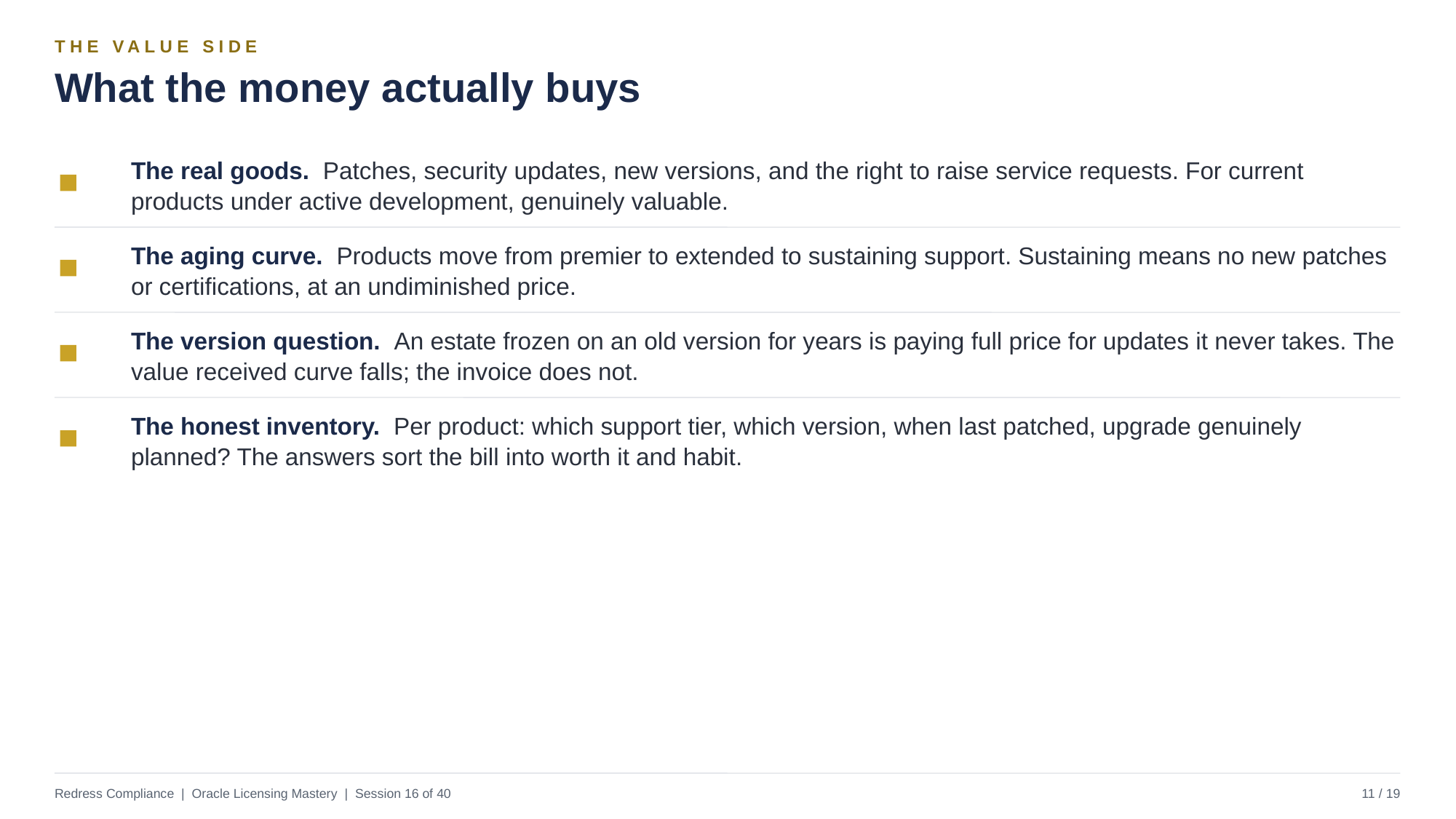

THE VALUE SIDE
What the money actually buys
The real goods.  Patches, security updates, new versions, and the right to raise service requests. For current products under active development, genuinely valuable.

The aging curve.  Products move from premier to extended to sustaining support. Sustaining means no new patches or certifications, at an undiminished price.

The version question.  An estate frozen on an old version for years is paying full price for updates it never takes. The value received curve falls; the invoice does not.

The honest inventory.  Per product: which support tier, which version, when last patched, upgrade genuinely planned? The answers sort the bill into worth it and habit.

Redress Compliance  |  Oracle Licensing Mastery  |  Session 16 of 40
11 / 19